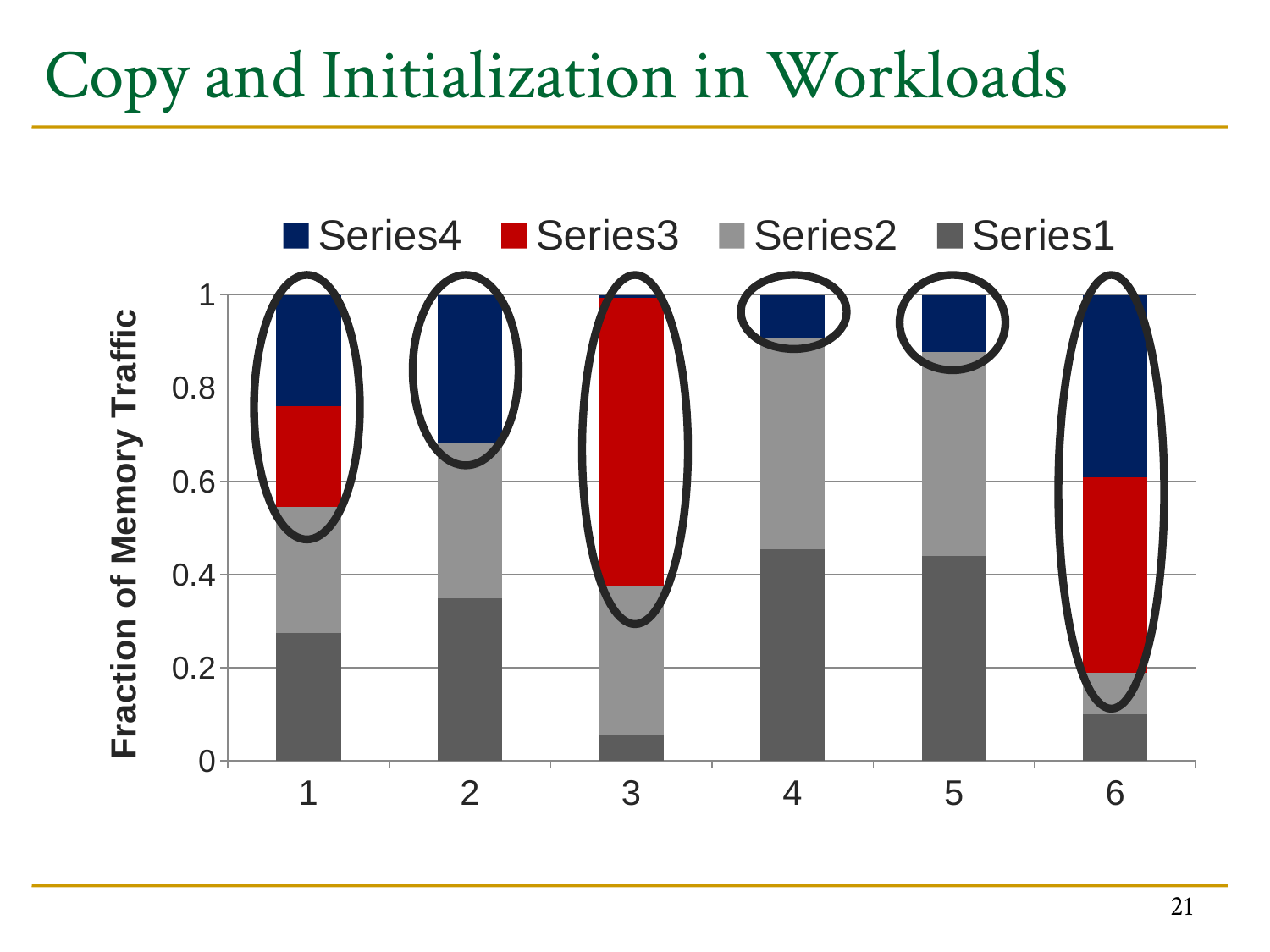

# Copy and Initialization in Workloads

### Chart

| Category |  |  |  |  |
|---|---|---|---|---|

21